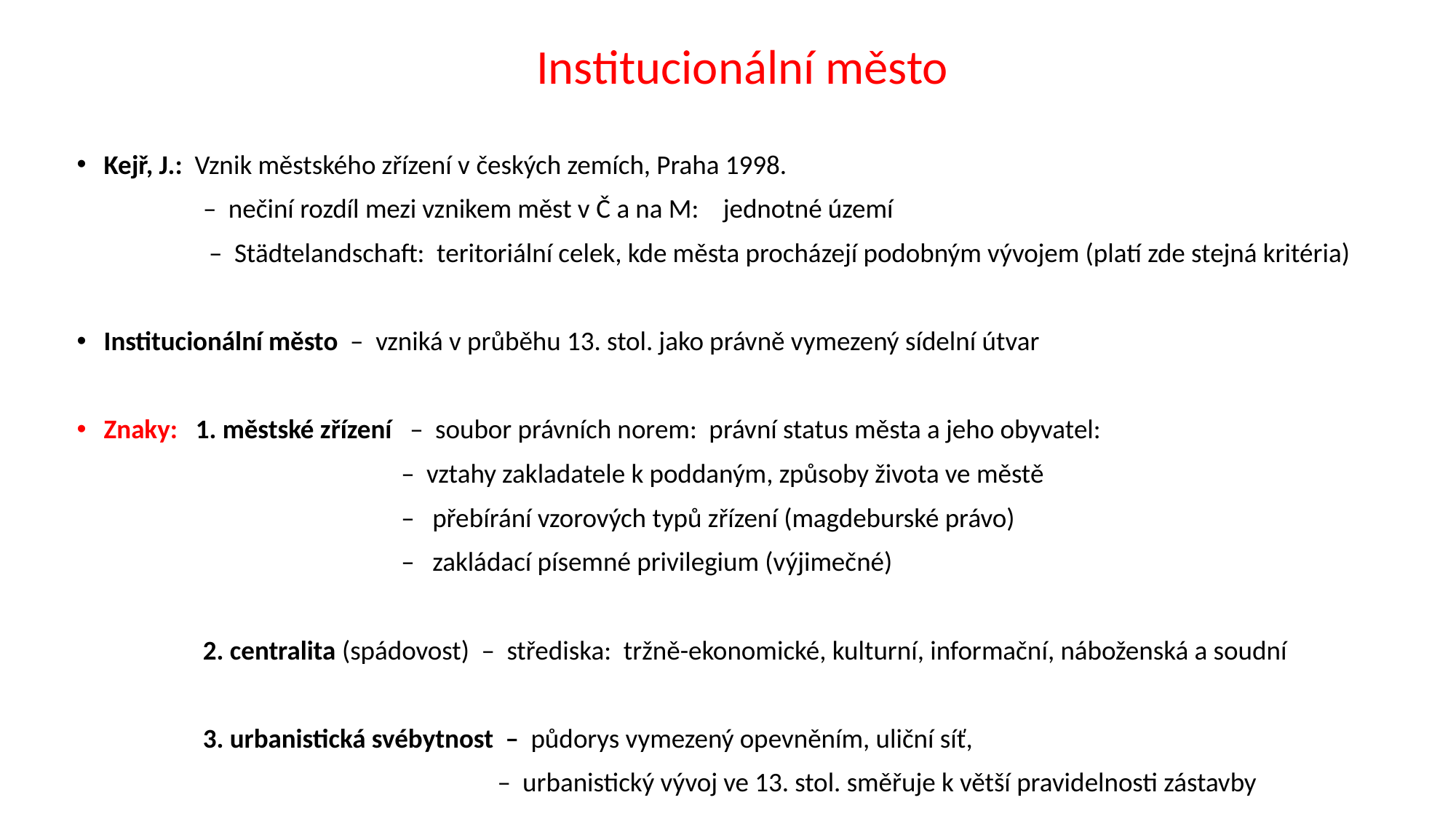

# Institucionální město
Kejř, J.:  Vznik městského zřízení v českých zemích, Praha 1998.
                     –  nečiní rozdíl mezi vznikem měst v Č a na M:    jednotné území
                      –  Städtelandschaft:  teritoriální celek, kde města procházejí podobným vývojem (platí zde stejná kritéria)

Institucionální město  –  vzniká v průběhu 13. stol. jako právně vymezený sídelní útvar

Znaky:   1. městské zřízení   –  soubor právních norem:  právní status města a jeho obyvatel:
                                                      –  vztahy zakladatele k poddaným, způsoby života ve městě
                                                      –   přebírání vzorových typů zřízení (magdeburské právo)
                                                      –   zakládací písemné privilegium (výjimečné)

                     2. centralita (spádovost)  –  střediska:  tržně-ekonomické, kulturní, informační, náboženská a soudní

                     3. urbanistická svébytnost  –  půdorys vymezený opevněním, uliční síť,
                                                                      –  urbanistický vývoj ve 13. stol. směřuje k větší pravidelnosti zástavby